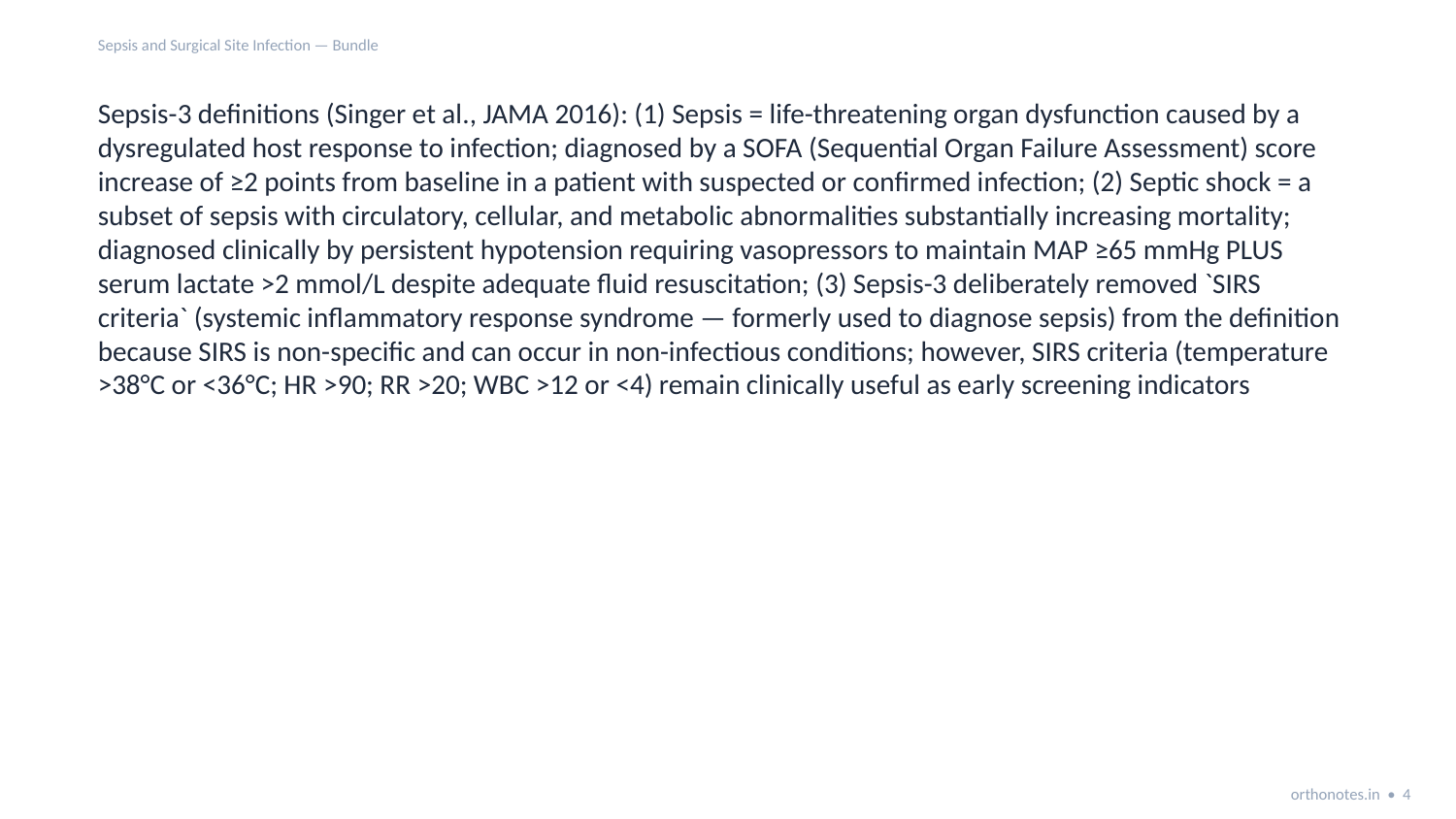

Sepsis and Surgical Site Infection — Bundle
Sepsis-3 definitions (Singer et al., JAMA 2016): (1) Sepsis = life-threatening organ dysfunction caused by a dysregulated host response to infection; diagnosed by a SOFA (Sequential Organ Failure Assessment) score increase of ≥2 points from baseline in a patient with suspected or confirmed infection; (2) Septic shock = a subset of sepsis with circulatory, cellular, and metabolic abnormalities substantially increasing mortality; diagnosed clinically by persistent hypotension requiring vasopressors to maintain MAP ≥65 mmHg PLUS serum lactate >2 mmol/L despite adequate fluid resuscitation; (3) Sepsis-3 deliberately removed `SIRS criteria` (systemic inflammatory response syndrome — formerly used to diagnose sepsis) from the definition because SIRS is non-specific and can occur in non-infectious conditions; however, SIRS criteria (temperature >38°C or <36°C; HR >90; RR >20; WBC >12 or <4) remain clinically useful as early screening indicators
orthonotes.in  •  4